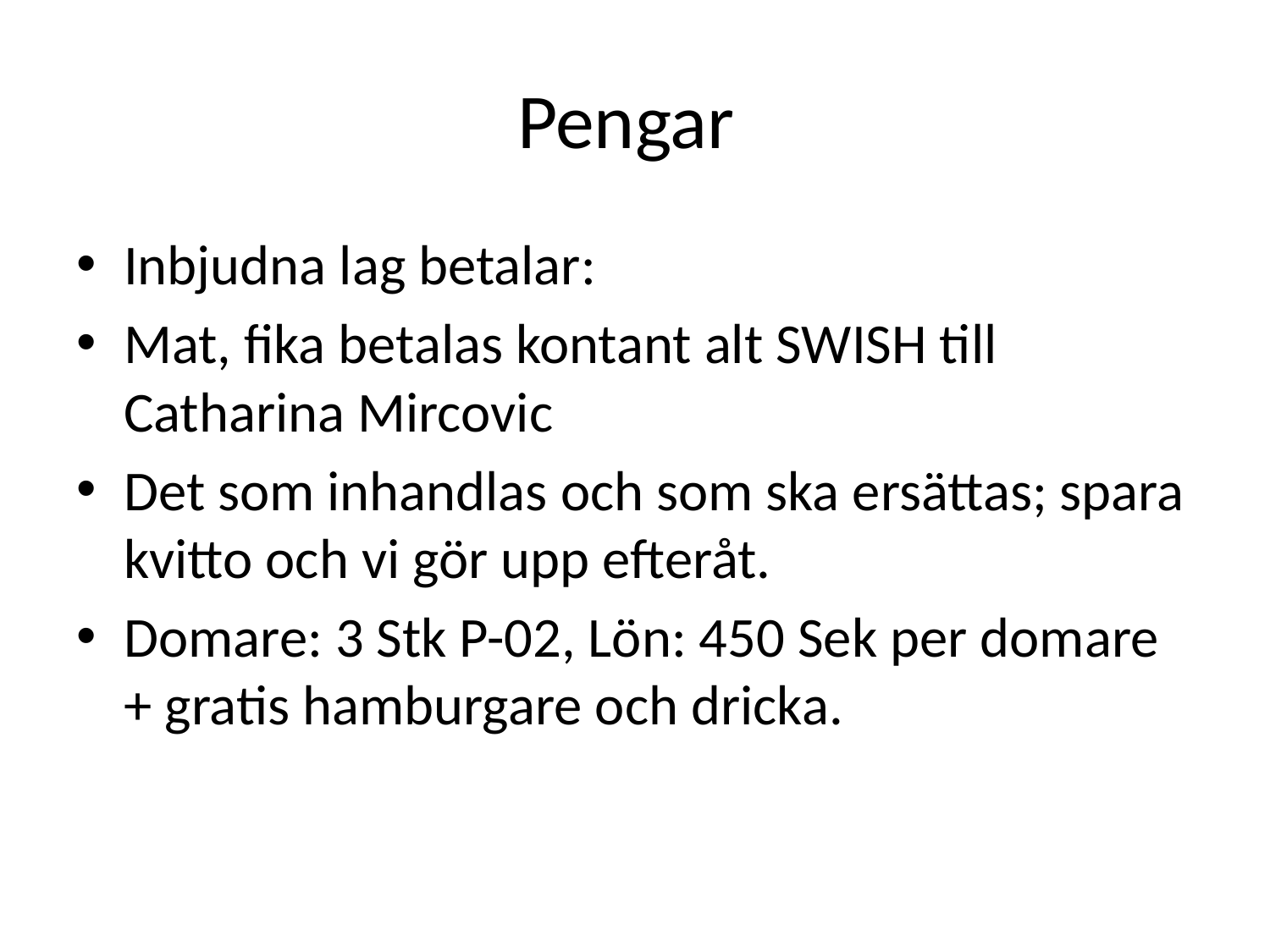

# Pengar
Inbjudna lag betalar:
Mat, fika betalas kontant alt SWISH till Catharina Mircovic
Det som inhandlas och som ska ersättas; spara kvitto och vi gör upp efteråt.
Domare: 3 Stk P-02, Lön: 450 Sek per domare + gratis hamburgare och dricka.